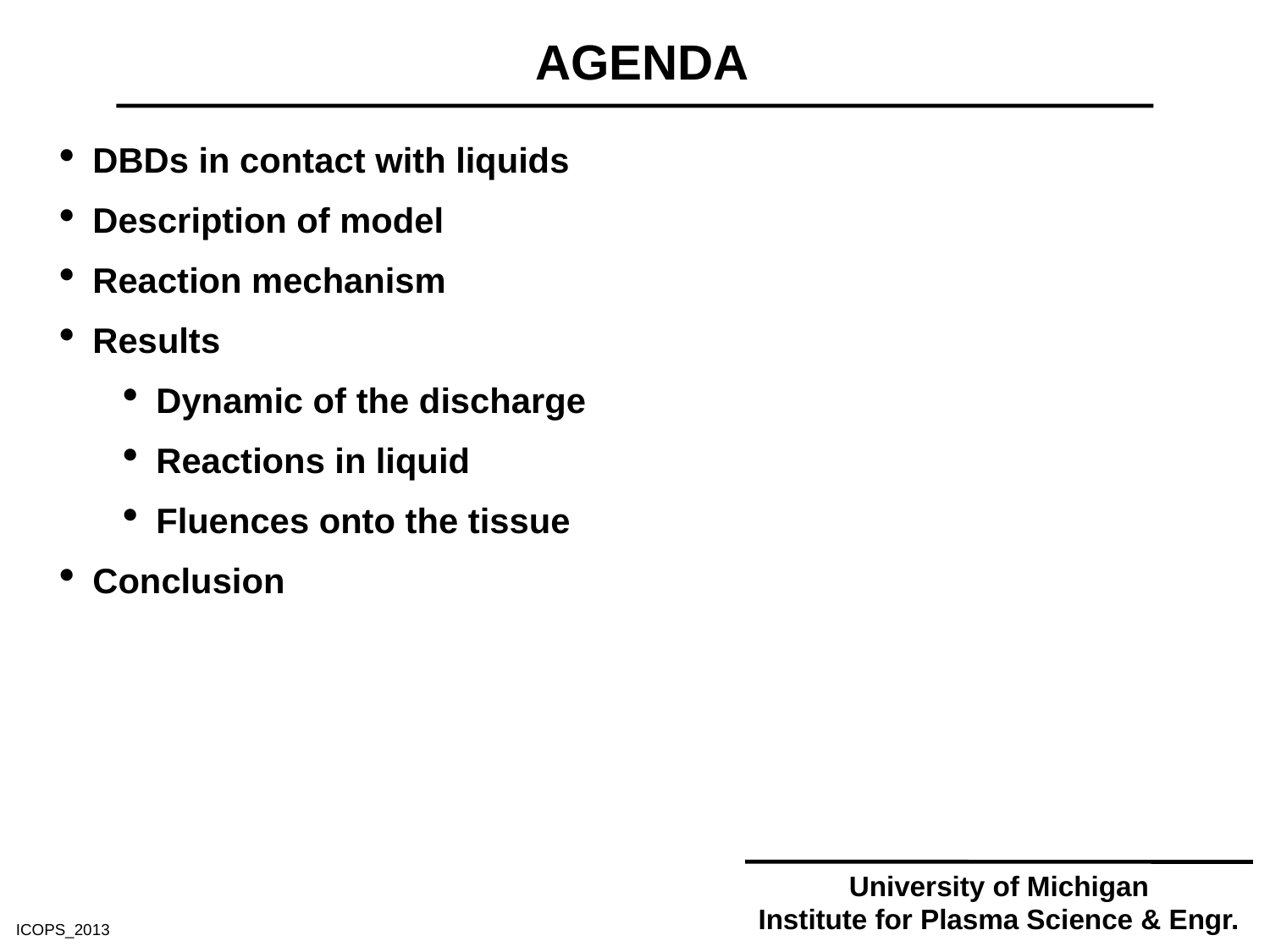

AGENDA

DBDs in contact with liquids
Description of model
Reaction mechanism
Results
Dynamic of the discharge
Reactions in liquid
Fluences onto the tissue
Conclusion

University of Michigan
Institute for Plasma Science & Engr.
ICOPS_2013